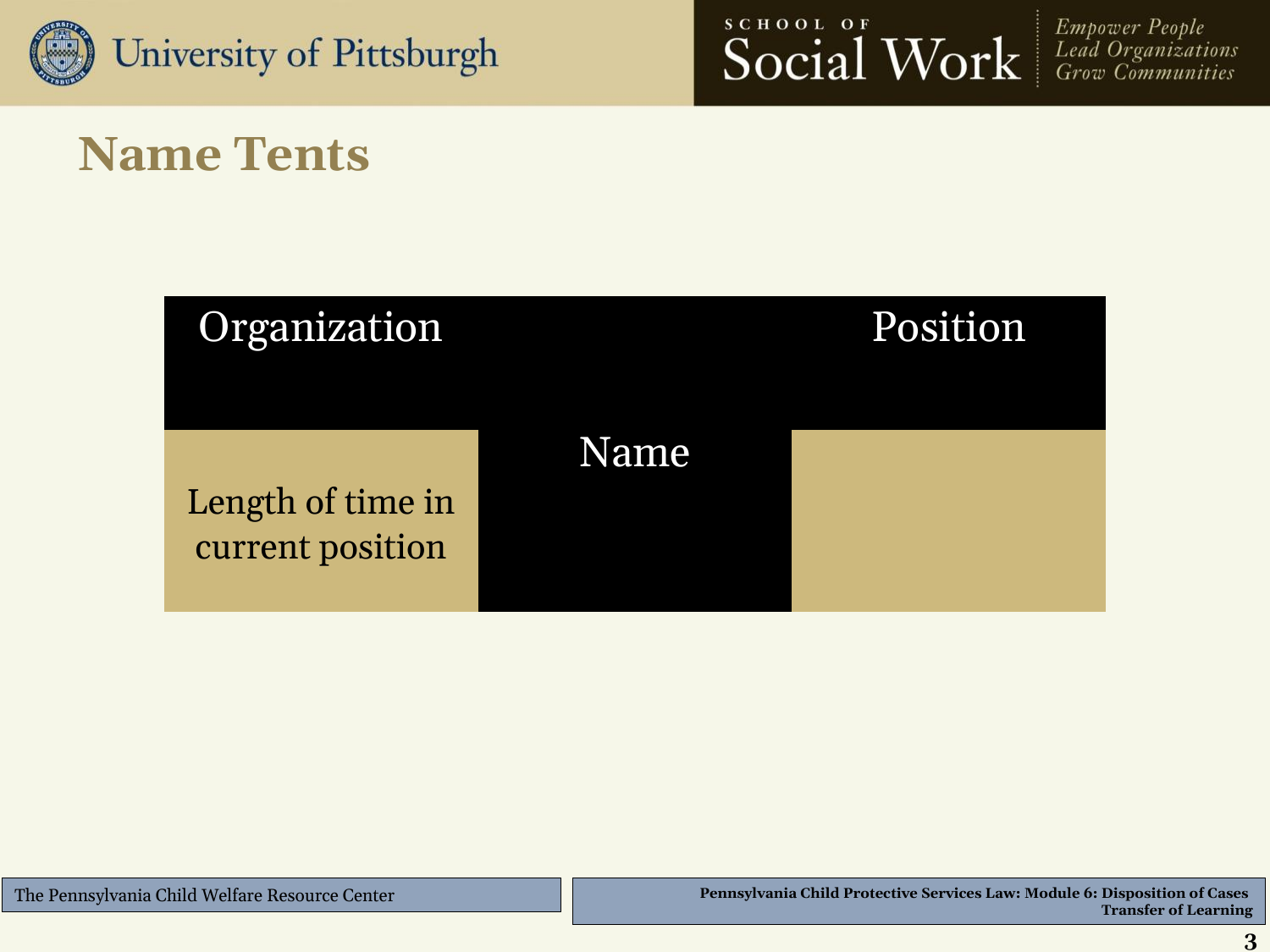

# Name Tents
| Organization | Name | Position |
| --- | --- | --- |
| Length of time in current position |  |  |
3